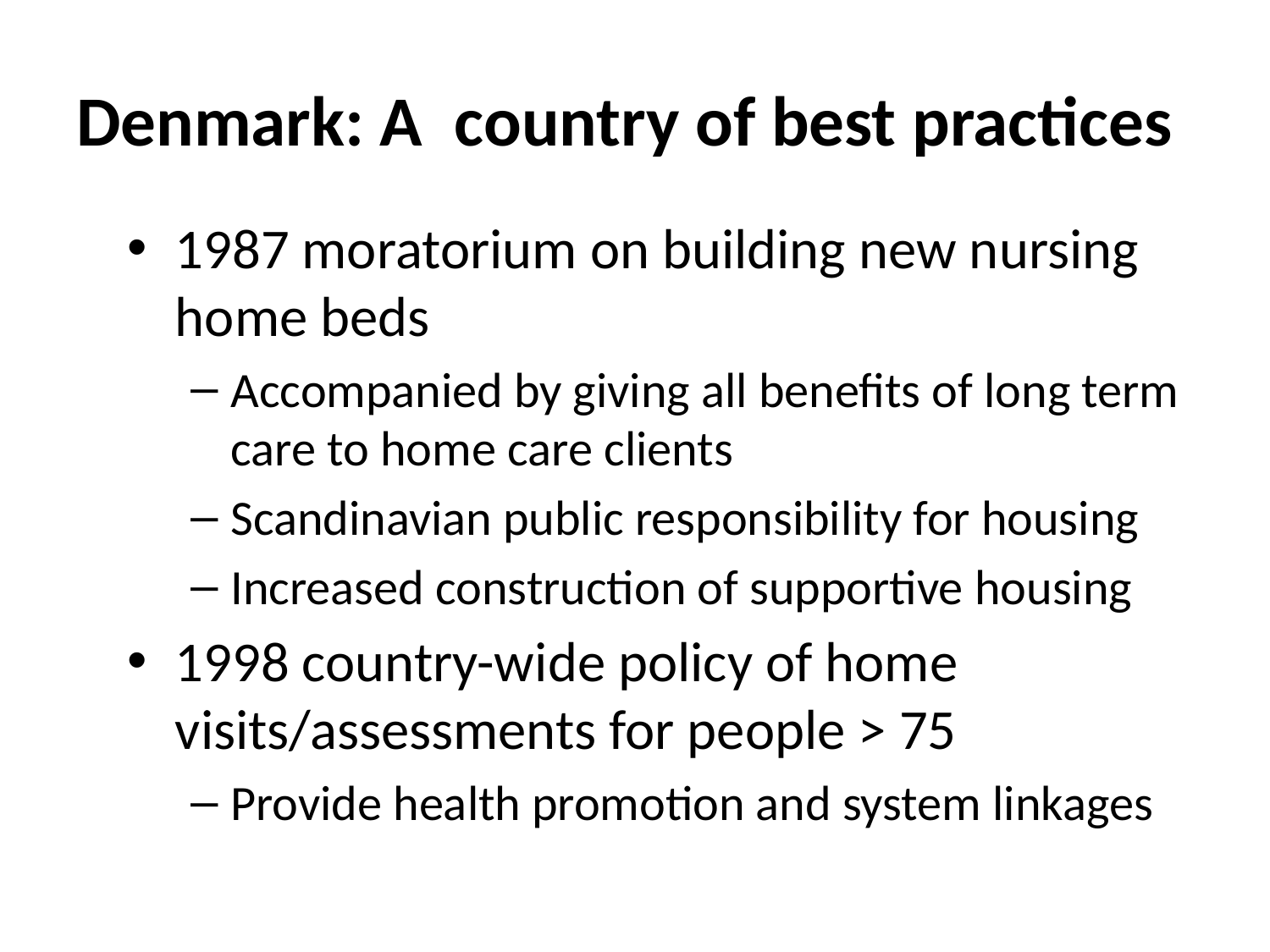

# Denmark: A  country of best practices
1987 moratorium on building new nursing home beds
Accompanied by giving all benefits of long term care to home care clients
Scandinavian public responsibility for housing
Increased construction of supportive housing
1998 country-wide policy of home visits/assessments for people > 75
Provide health promotion and system linkages